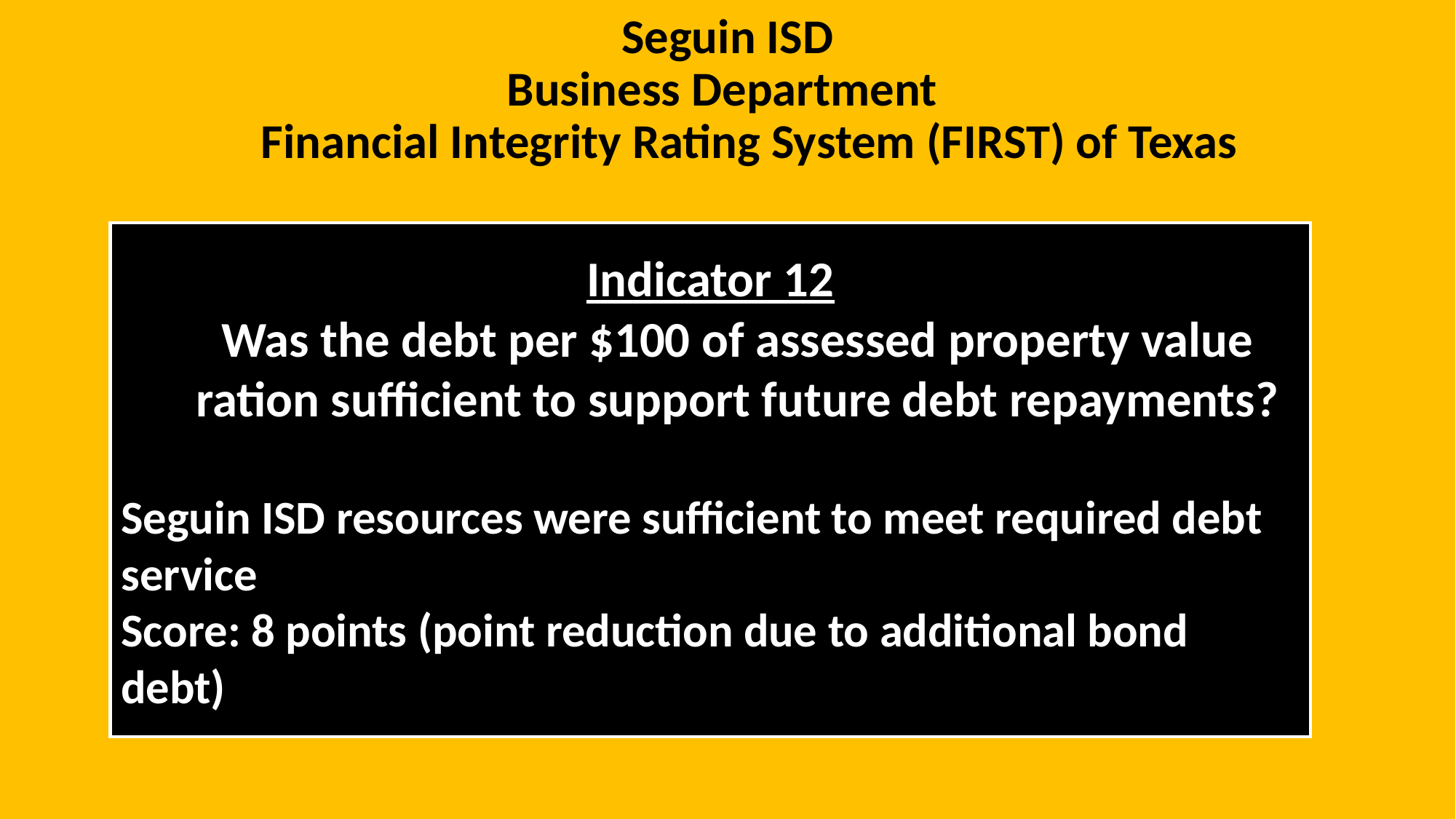

# Seguin ISD Business Department
Financial Integrity Rating System (FIRST) of Texas
Indicator 12
Was the debt per $100 of assessed property value ration sufficient to support future debt repayments?

Seguin ISD resources were sufficient to meet required debt service
Score: 8 points (point reduction due to additional bond debt)